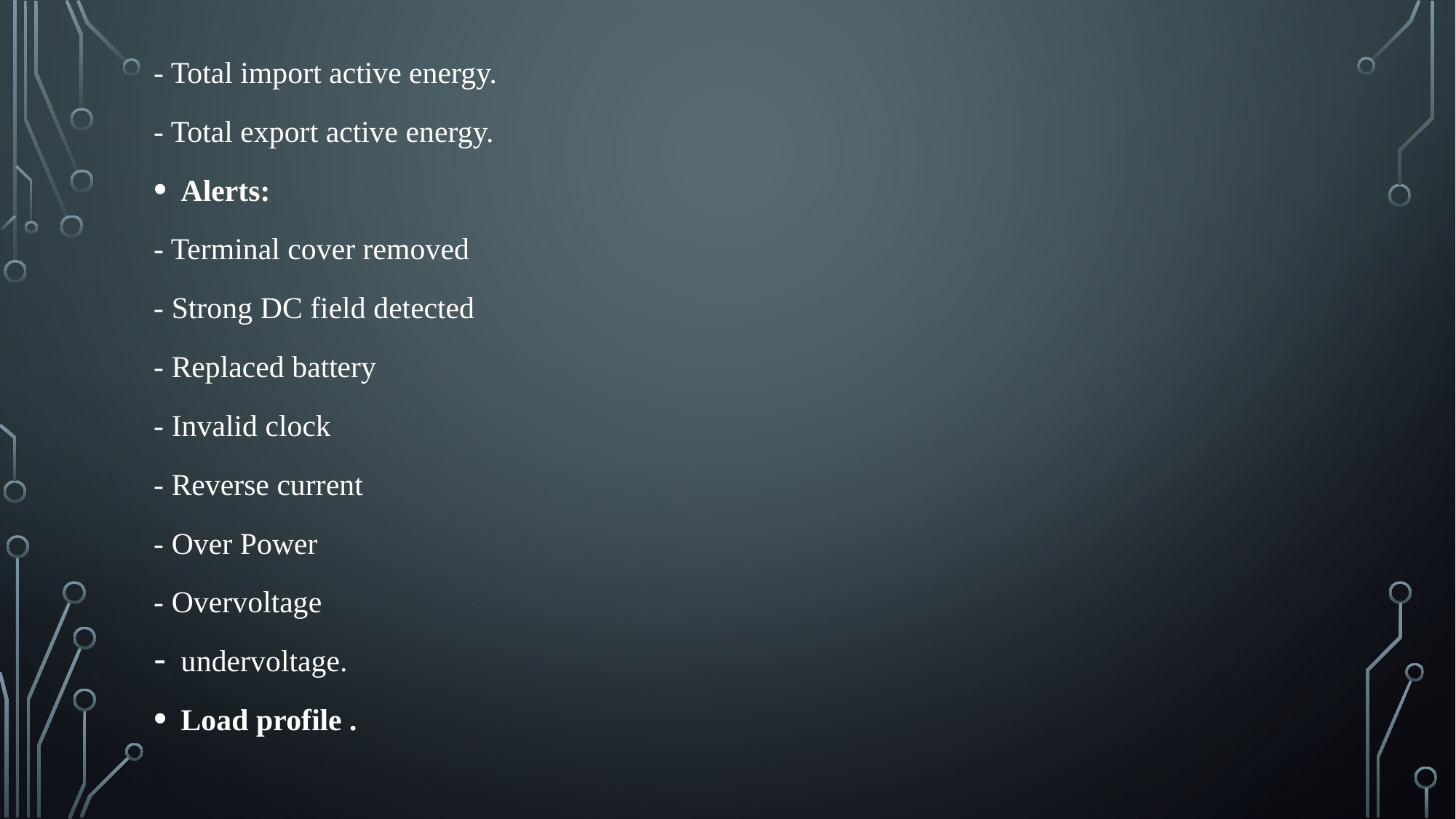

- Total import active energy.
- Total export active energy.
Alerts:
- Terminal cover removed
- Strong DC field detected
- Replaced battery
- Invalid clock
- Reverse current
- Over Power
- Overvoltage
undervoltage.
Load profile .